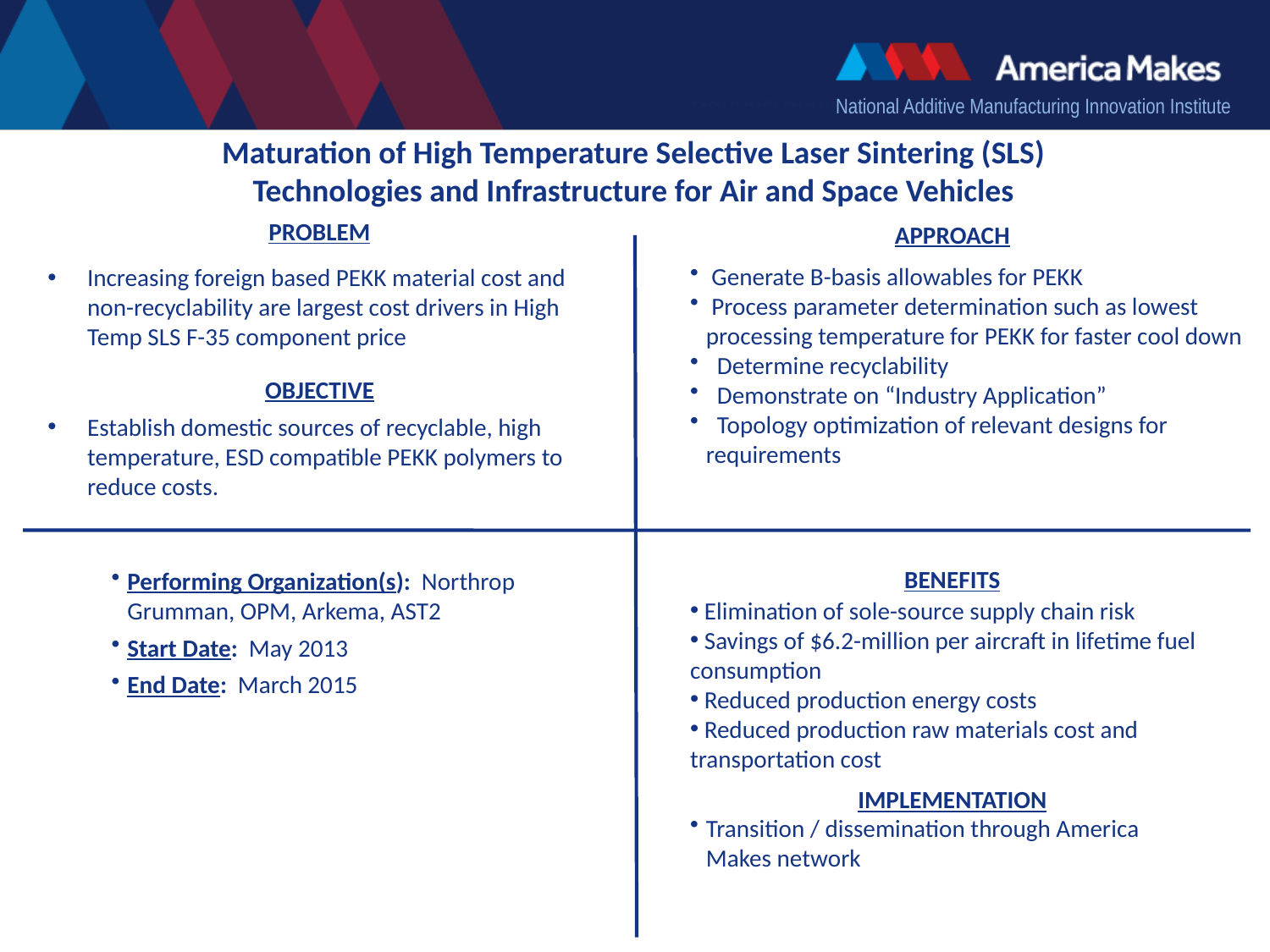

Maturation of High Temperature Selective Laser Sintering (SLS) Technologies and Infrastructure for Air and Space Vehicles
PROBLEM
APPROACH

 Generate B-basis allowables for PEKK
 Process parameter determination such as lowest processing temperature for PEKK for faster cool down
  Determine recyclability
  Demonstrate on “Industry Application”
  Topology optimization of relevant designs for requirements
Increasing foreign based PEKK material cost and non-recyclability are largest cost drivers in High Temp SLS F-35 component price
OBJECTIVE
Establish domestic sources of recyclable, high temperature, ESD compatible PEKK polymers to reduce costs.

BENEFITS
Performing Organization(s):  Northrop Grumman, OPM, Arkema, AST2
Start Date:  May 2013
End Date:  March 2015
 Elimination of sole-source supply chain risk
 Savings of $6.2-million per aircraft in lifetime fuel  consumption
 Reduced production energy costs
 Reduced production raw materials cost and transportation cost
IMPLEMENTATION
Transition / dissemination through America Makes network